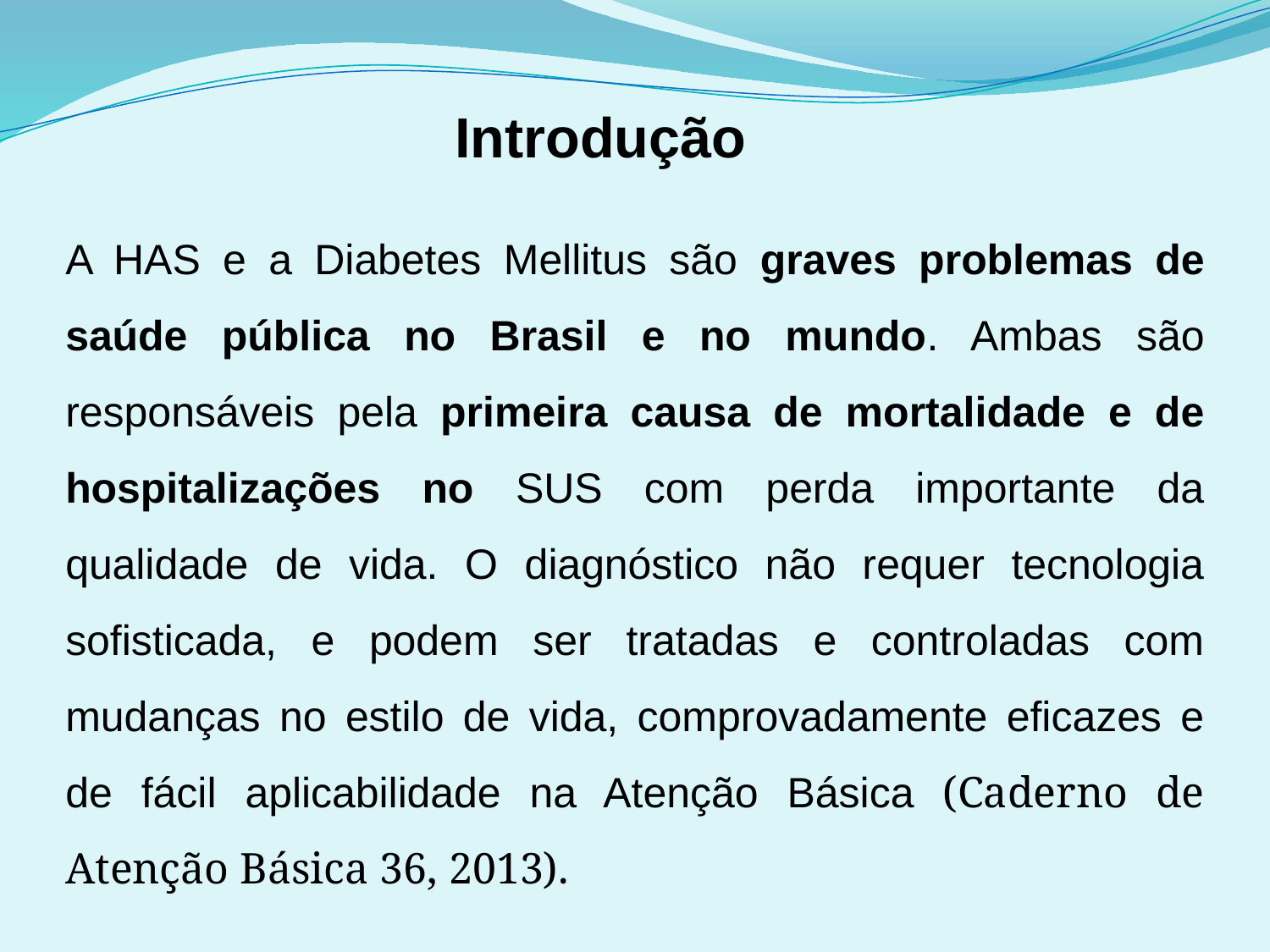

Introdução
A HAS e a Diabetes Mellitus são graves problemas de saúde pública no Brasil e no mundo. Ambas são responsáveis pela primeira causa de mortalidade e de hospitalizações no SUS com perda importante da qualidade de vida. O diagnóstico não requer tecnologia sofisticada, e podem ser tratadas e controladas com mudanças no estilo de vida, comprovadamente eficazes e de fácil aplicabilidade na Atenção Básica (Caderno de Atenção Básica 36, 2013).